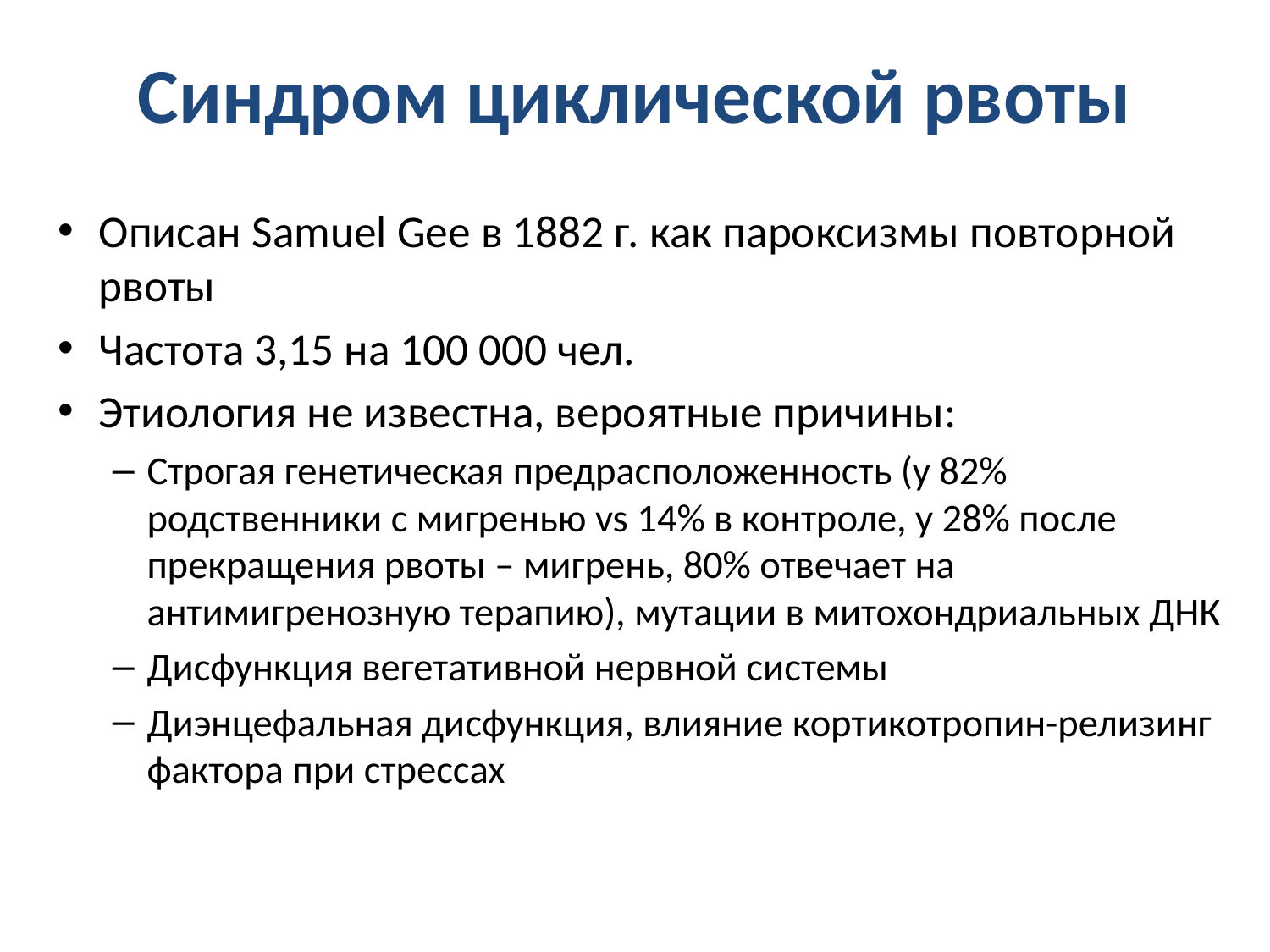

# Синдром циклической рвоты
Описан Samuel Gee в 1882 г. как пароксизмы повторной рвоты
Частота 3,15 на 100 000 чел.
Этиология не известна, вероятные причины:
Строгая генетическая предрасположенность (у 82% родственники с мигренью vs 14% в контроле, у 28% после прекращения рвоты – мигрень, 80% отвечает на антимигренозную терапию), мутации в митохондриальных ДНК
Дисфункция вегетативной нервной системы
Диэнцефальная дисфункция, влияние кортикотропин-релизинг фактора при стрессах